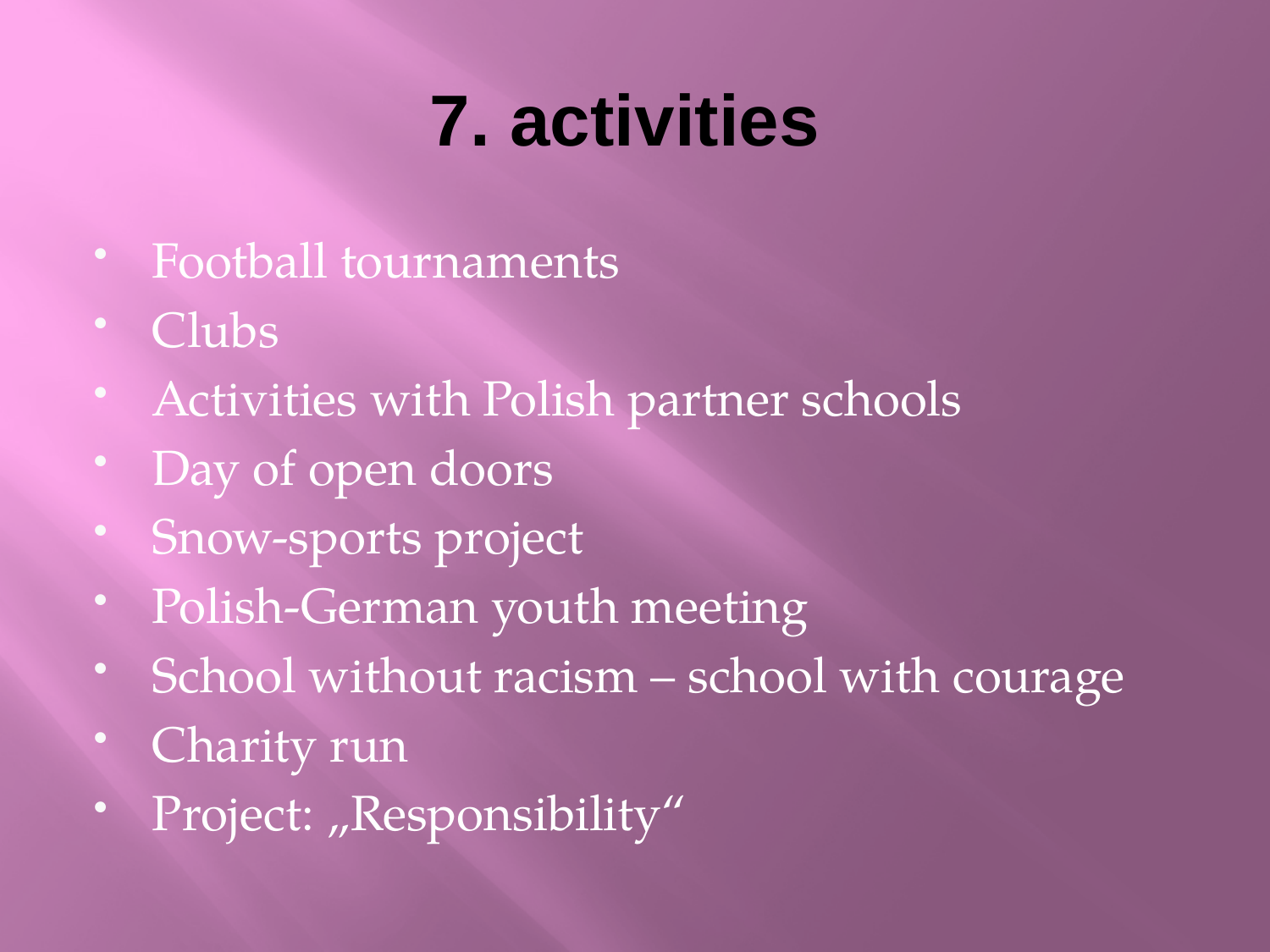

# 7. activities
Football tournaments
Clubs
Activities with Polish partner schools
Day of open doors
Snow-sports project
Polish-German youth meeting
School without racism – school with courage
Charity run
Project: „Responsibility“